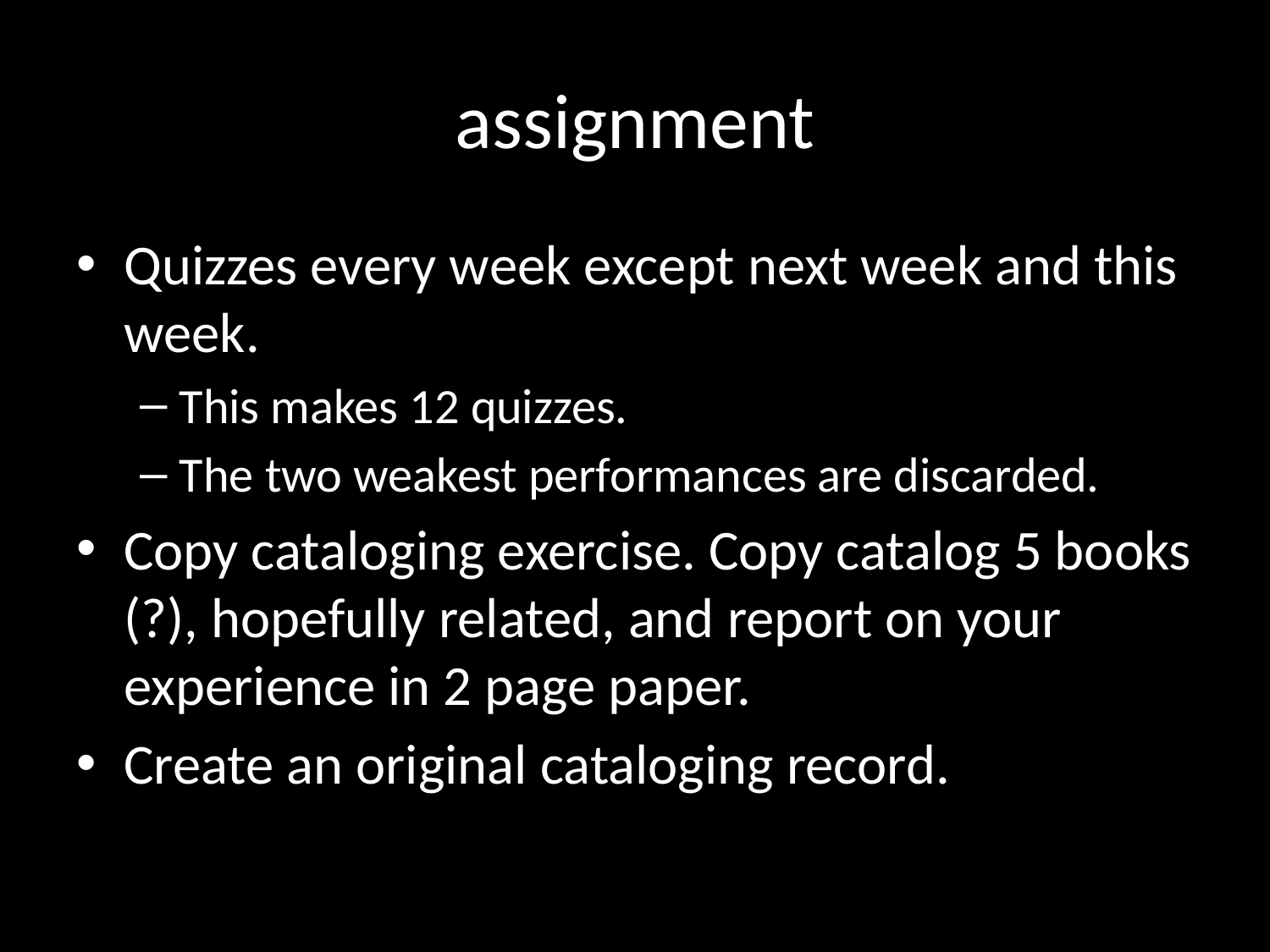

# assignment
Quizzes every week except next week and this week.
This makes 12 quizzes.
The two weakest performances are discarded.
Copy cataloging exercise. Copy catalog 5 books (?), hopefully related, and report on your experience in 2 page paper.
Create an original cataloging record.